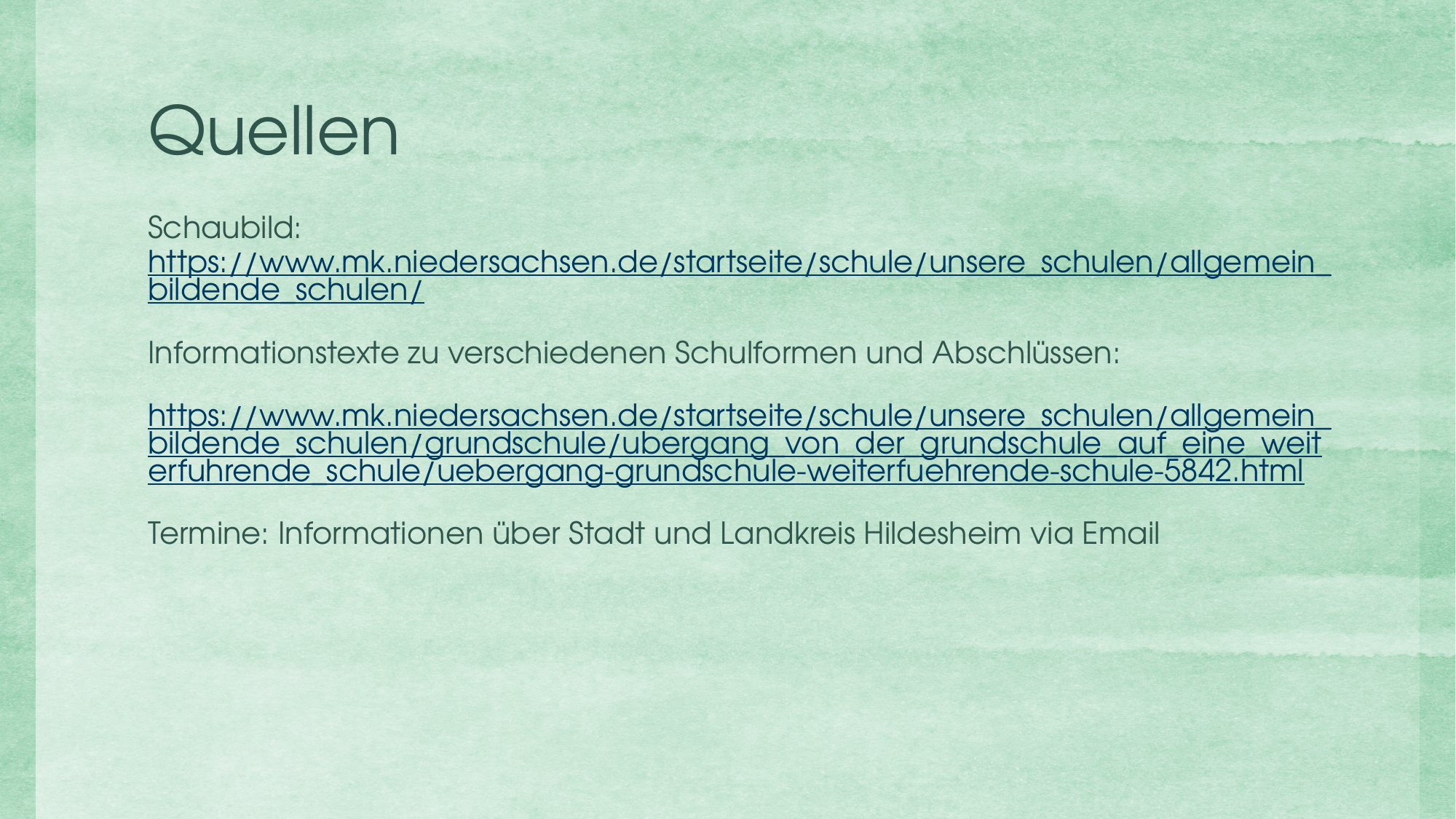

Quellen
Schaubild: https://www.mk.niedersachsen.de/startseite/schule/unsere_schulen/allgemein_bildende_schulen/
Informationstexte zu verschiedenen Schulformen und Abschlüssen:
https://www.mk.niedersachsen.de/startseite/schule/unsere_schulen/allgemein_bildende_schulen/grundschule/ubergang_von_der_grundschule_auf_eine_weiterfuhrende_schule/uebergang-grundschule-weiterfuehrende-schule-5842.html
Termine: Informationen über Stadt und Landkreis Hildesheim via Email